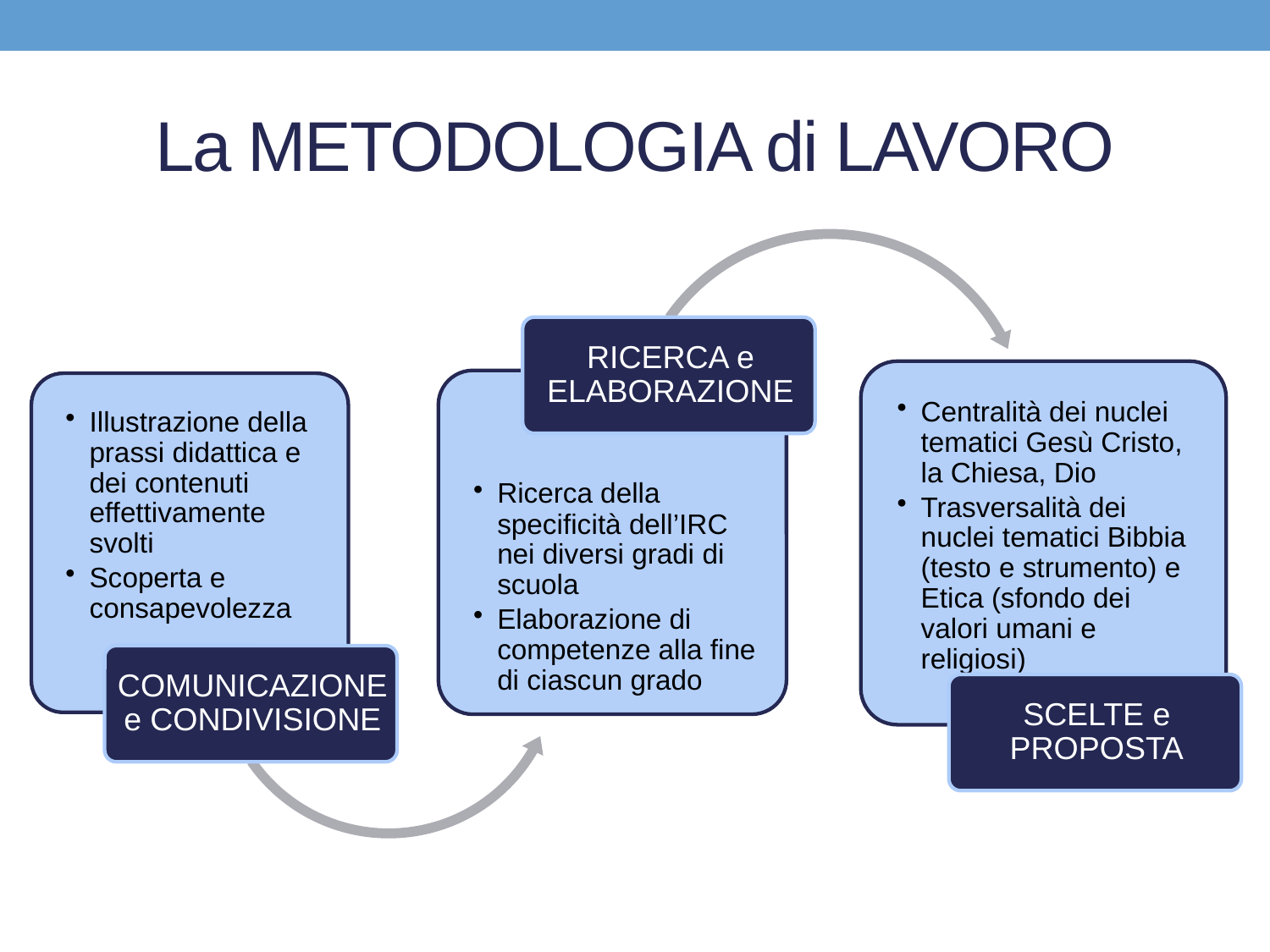

# La METODOLOGIA di LAVORO
Illustrazione della prassi didattica e dei contenuti effettivamente svolti
Scoperta e consapevolezza
COMUNICAZIONE e CONDIVISIONE
Ricerca della specificità dell’IRC nei diversi gradi di scuola
Elaborazione di competenze alla fine di ciascun grado
RICERCA e ELABORAZIONE
Centralità dei nuclei tematici Gesù Cristo, la Chiesa, Dio
Trasversalità dei nuclei tematici Bibbia (testo e strumento) e Etica (sfondo dei valori umani e religiosi)
SCELTE e PROPOSTA